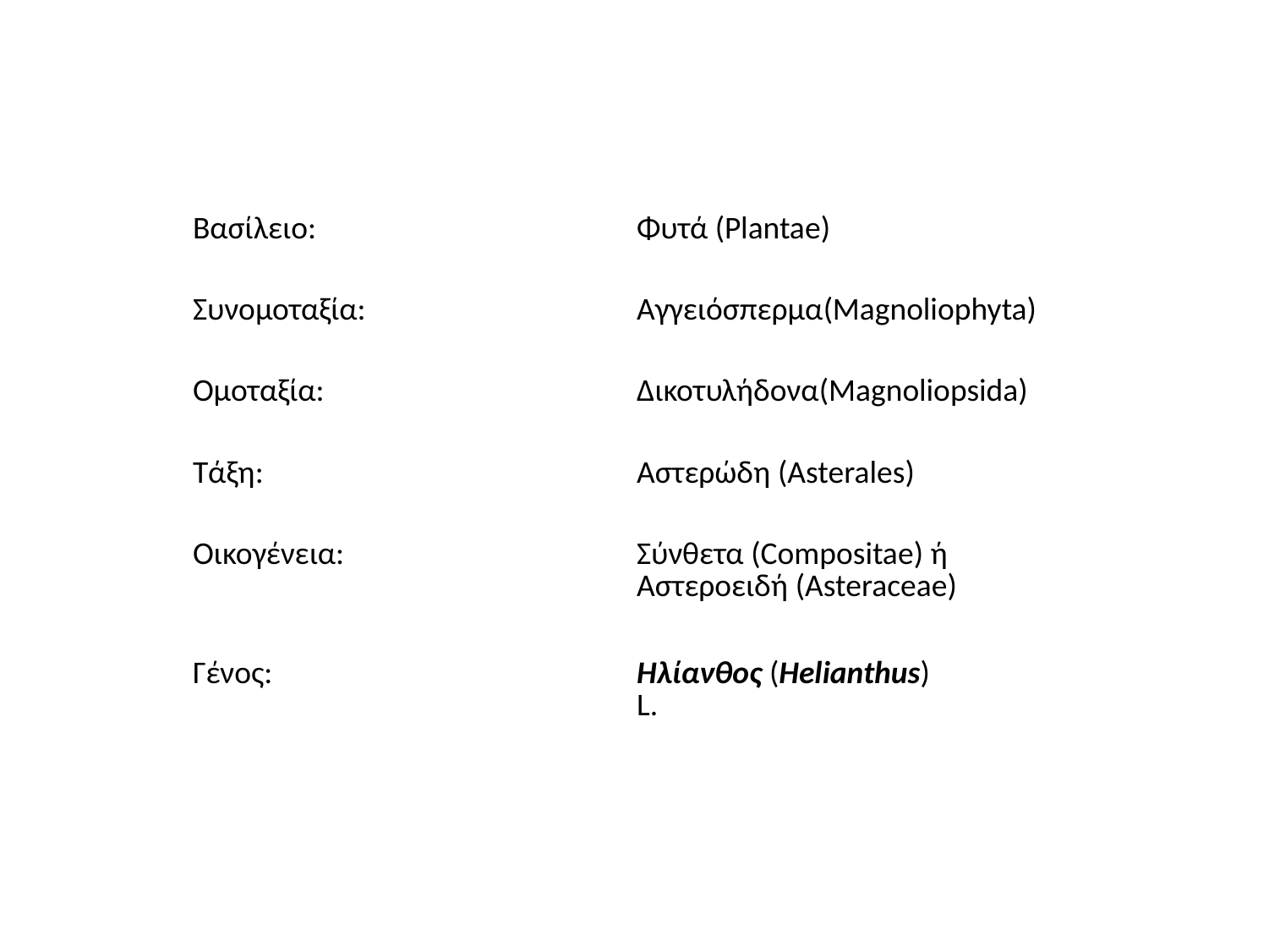

| Βασίλειο: | Φυτά (Plantae) |
| --- | --- |
| Συνομοταξία: | Αγγειόσπερμα(Magnoliophyta) |
| Ομοταξία: | Δικοτυλήδονα(Magnoliopsida) |
| Τάξη: | Αστερώδη (Asterales) |
| Οικογένεια: | Σύνθετα (Compositae) ή Αστεροειδή (Asteraceae) |
| Γένος: | Ηλίανθος (Helianthus) L. |